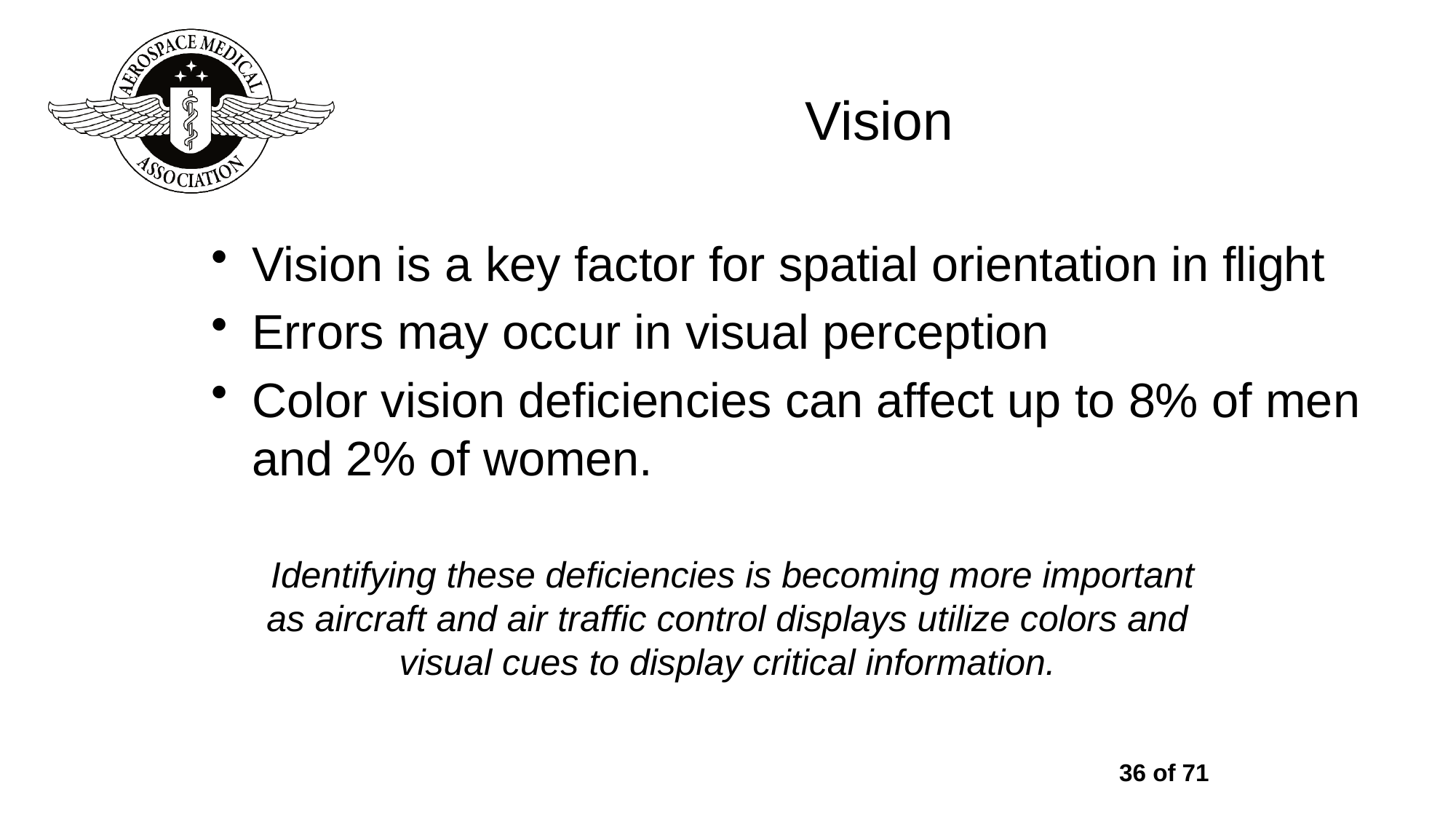

# Vision
Vision is a key factor for spatial orientation in flight
Errors may occur in visual perception
Color vision deficiencies can affect up to 8% of men and 2% of women.

 Identifying these deficiencies is becoming more important as aircraft and air traffic control displays utilize colors and visual cues to display critical information.

36 of 71